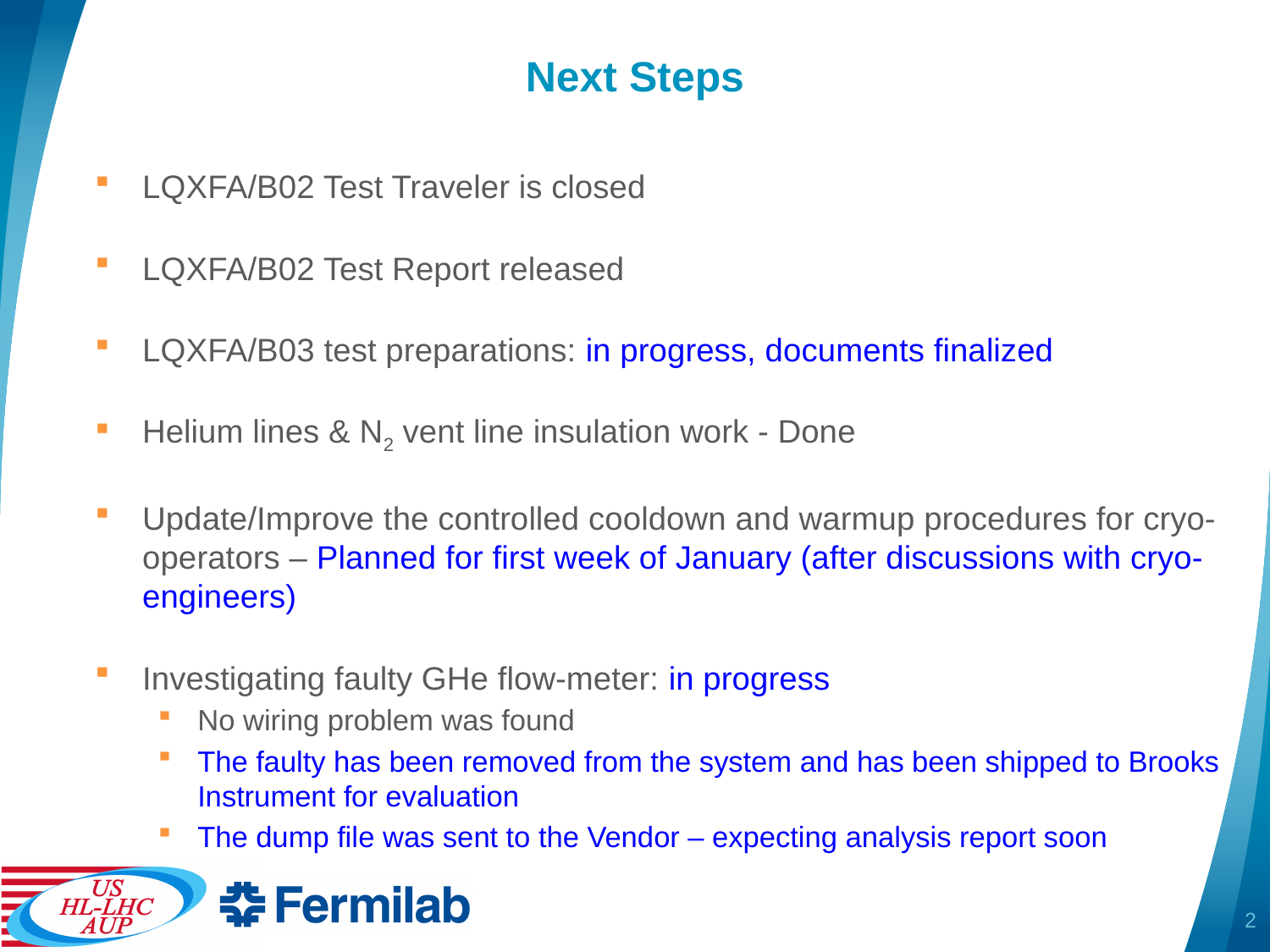

# Next Steps
LQXFA/B02 Test Traveler is closed

LQXFA/B02 Test Report released

LQXFA/B03 test preparations: in progress, documents finalized

Helium lines & N2 vent line insulation work - Done

Update/Improve the controlled cooldown and warmup procedures for cryo-operators – Planned for first week of January (after discussions with cryo-engineers)

Investigating faulty GHe flow-meter: in progress
No wiring problem was found
The faulty has been removed from the system and has been shipped to Brooks Instrument for evaluation
The dump file was sent to the Vendor – expecting analysis report soon

2